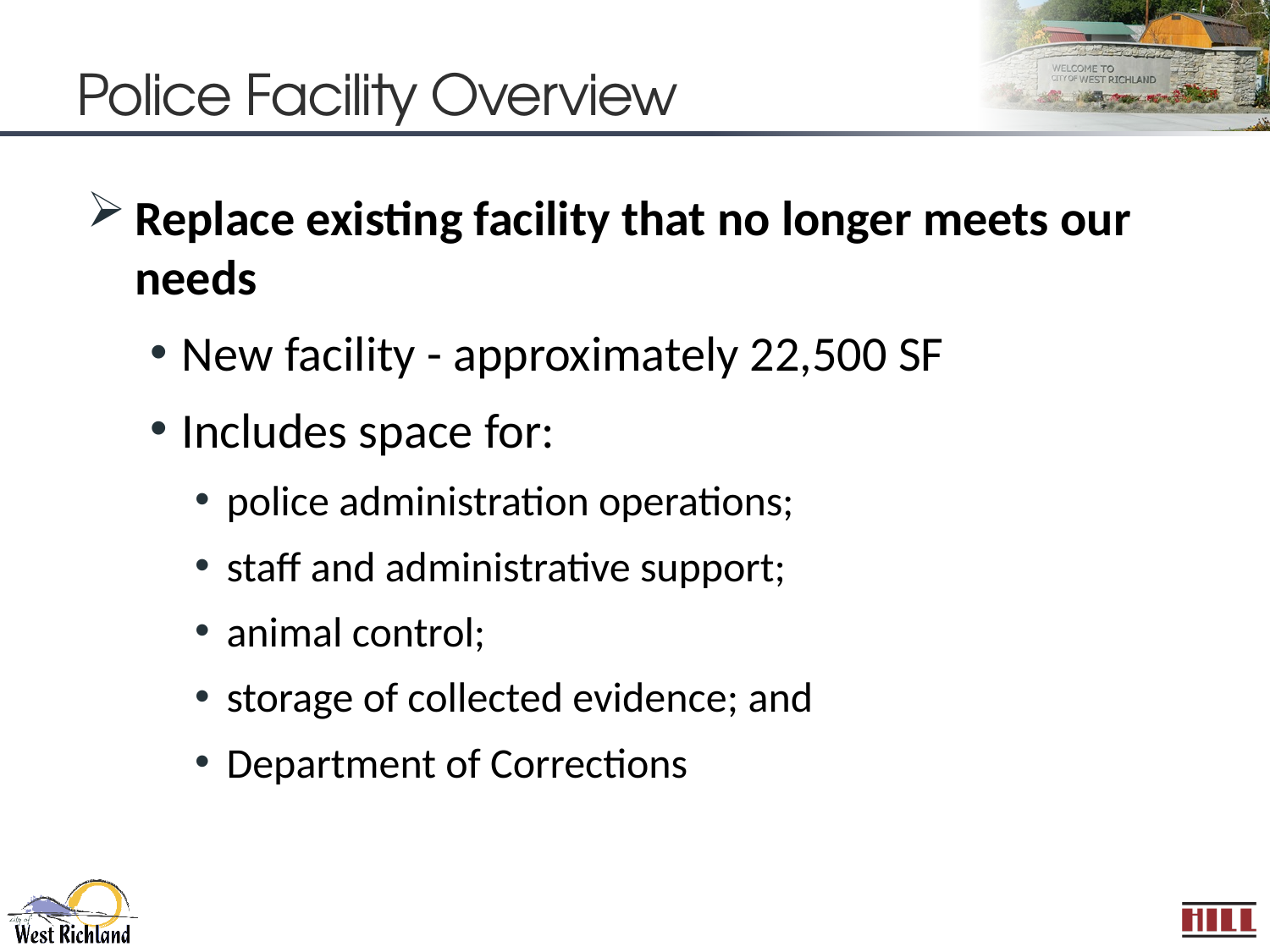

# Police Facility Overview
Replace existing facility that no longer meets our needs
New facility - approximately 22,500 SF
Includes space for:
police administration operations;
staff and administrative support;
animal control;
storage of collected evidence; and
Department of Corrections